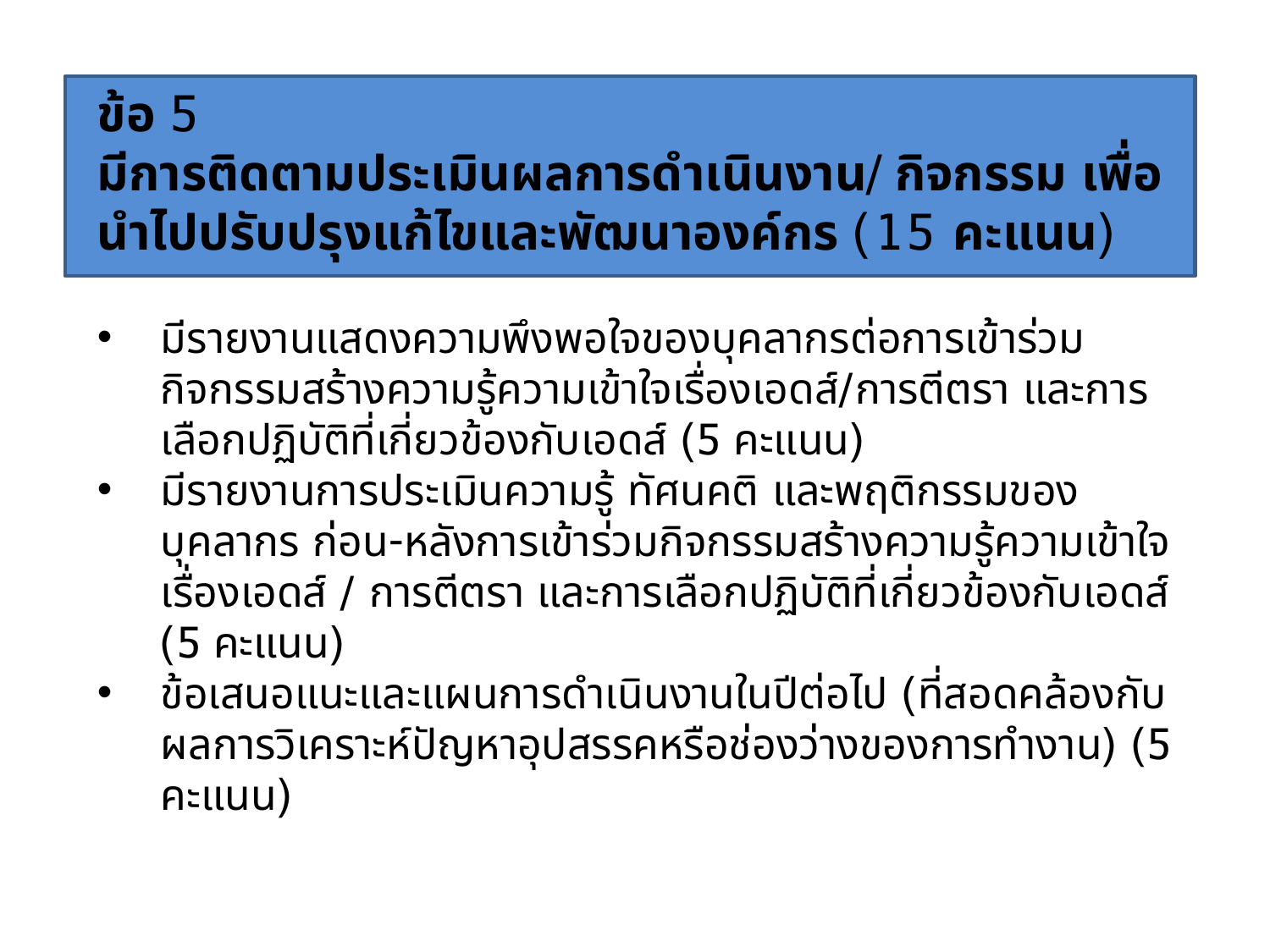

ข้อ 5 มีการติดตามประเมินผลการดำเนินงาน/กิจกรรม เพื่อนำไปปรับปรุงแก้ไขและพัฒนาองค์กร (15 คะแนน)

มีรายงานแสดงความพึงพอใจของบุคลากรต่อการเข้าร่วมกิจกรรมสร้างความรู้ความเข้าใจเรื่องเอดส์/การตีตรา และการเลือกปฏิบัติที่เกี่ยวข้องกับเอดส์ (5 คะแนน)
มีรายงานการประเมินความรู้ ทัศนคติ และพฤติกรรมของบุคลากร ก่อน-หลังการเข้าร่วมกิจกรรมสร้างความรู้ความเข้าใจเรื่องเอดส์ / การตีตรา และการเลือกปฏิบัติที่เกี่ยวข้องกับเอดส์ (5 คะแนน)
ข้อเสนอแนะและแผนการดำเนินงานในปีต่อไป (ที่สอดคล้องกับผลการวิเคราะห์ปัญหาอุปสรรคหรือช่องว่างของการทำงาน) (5 คะแนน)